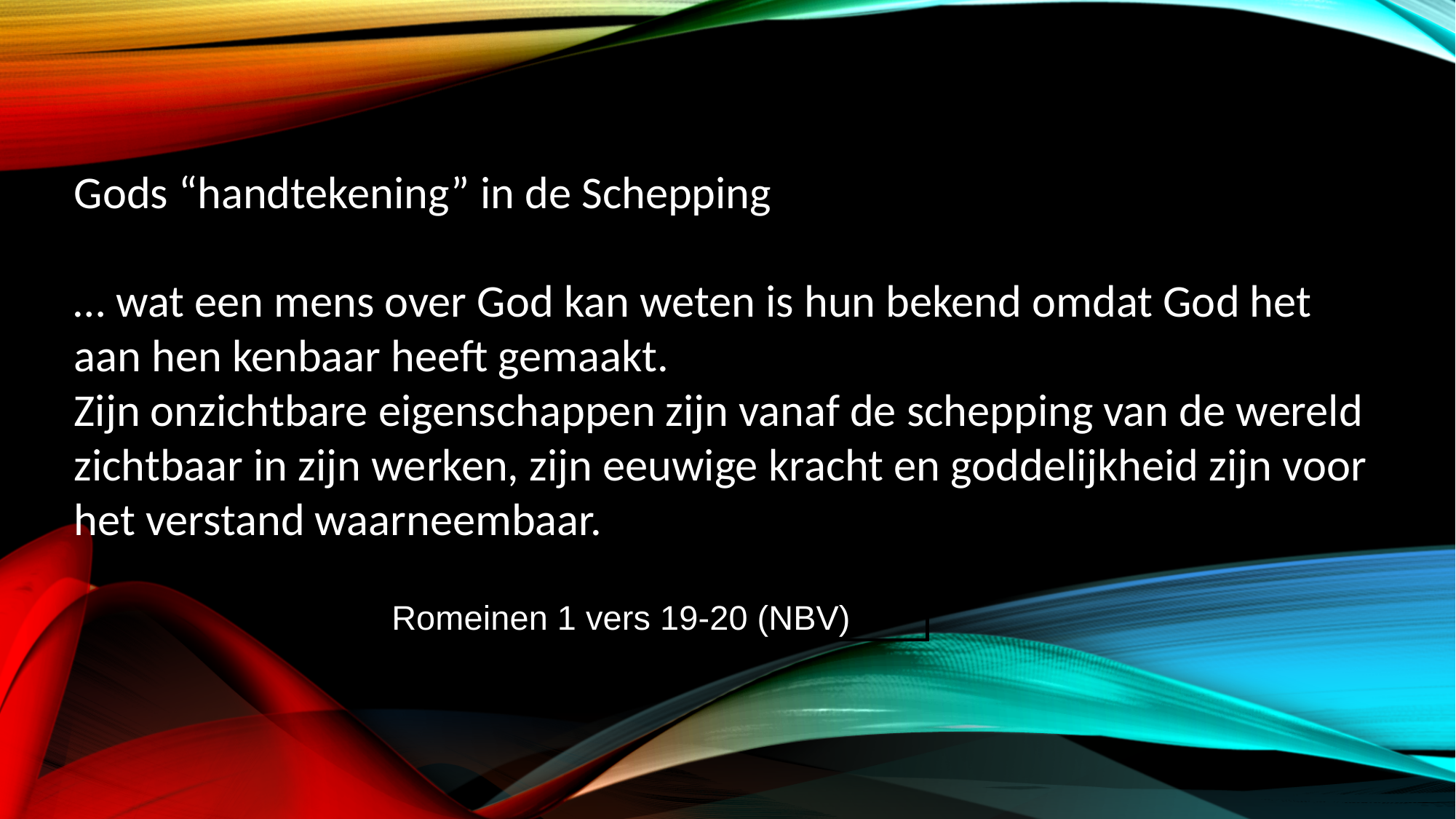

Gods “handtekening” in de Schepping

… wat een mens over God kan weten is hun bekend omdat God het aan hen kenbaar heeft gemaakt.
Zijn onzichtbare eigenschappen zijn vanaf de schepping van de wereld zichtbaar in zijn werken, zijn eeuwige kracht en goddelijkheid zijn voor het verstand waarneembaar.
Romeinen 1 vers 19-20 (NBV)